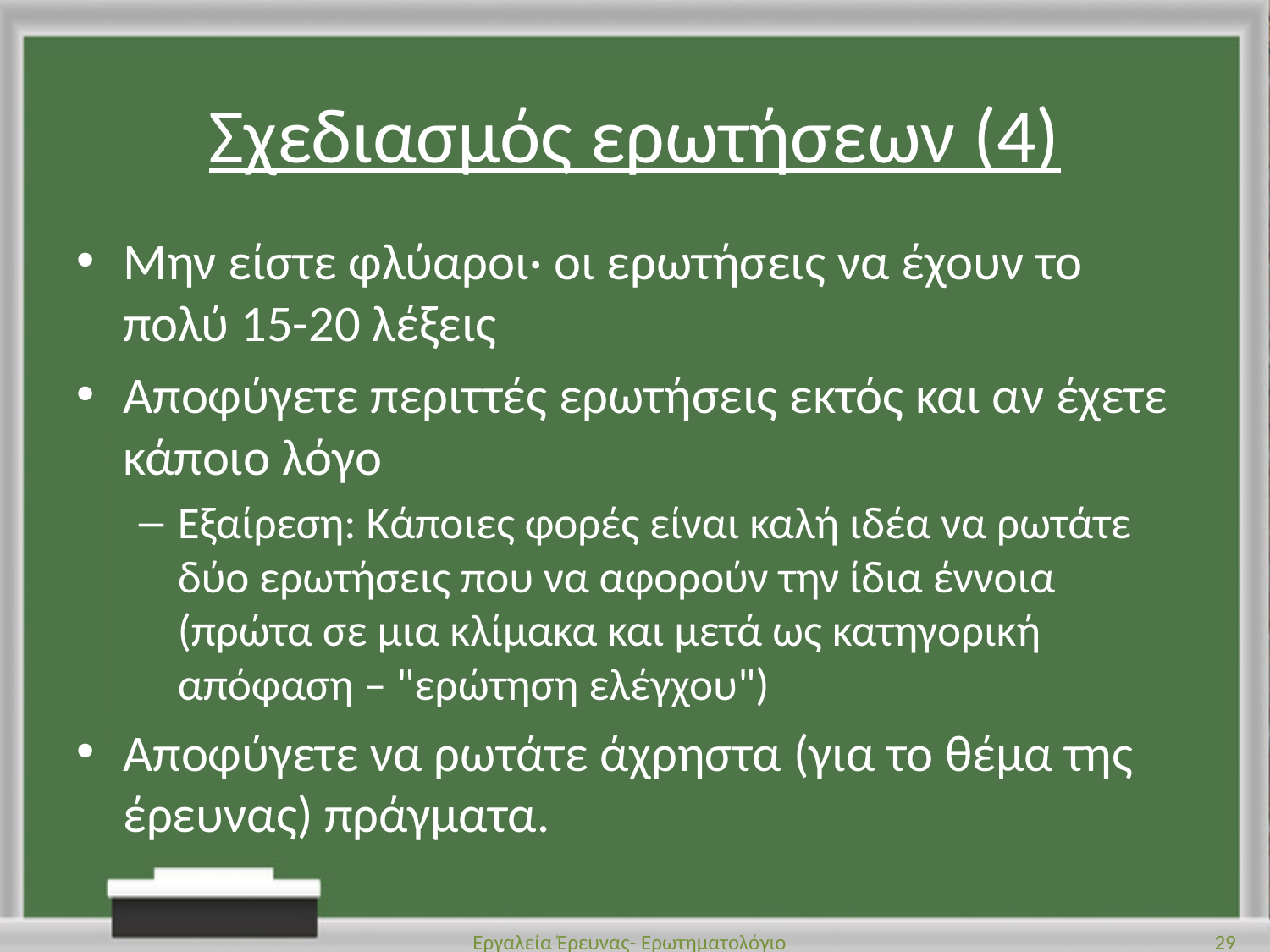

# Σχεδιασμός ερωτήσεων (4)
Μην είστε φλύαροι· οι ερωτήσεις να έχουν το πολύ 15-20 λέξεις
Αποφύγετε περιττές ερωτήσεις εκτός και αν έχετε κάποιο λόγο
Εξαίρεση: Κάποιες φορές είναι καλή ιδέα να ρωτάτε δύο ερωτήσεις που να αφορούν την ίδια έννοια (πρώτα σε μια κλίμακα και μετά ως κατηγορική απόφαση – "ερώτηση ελέγχου")
Αποφύγετε να ρωτάτε άχρηστα (για το θέμα της έρευνας) πράγματα.

Εργαλεία Έρευνας- Ερωτηματολόγιο
29